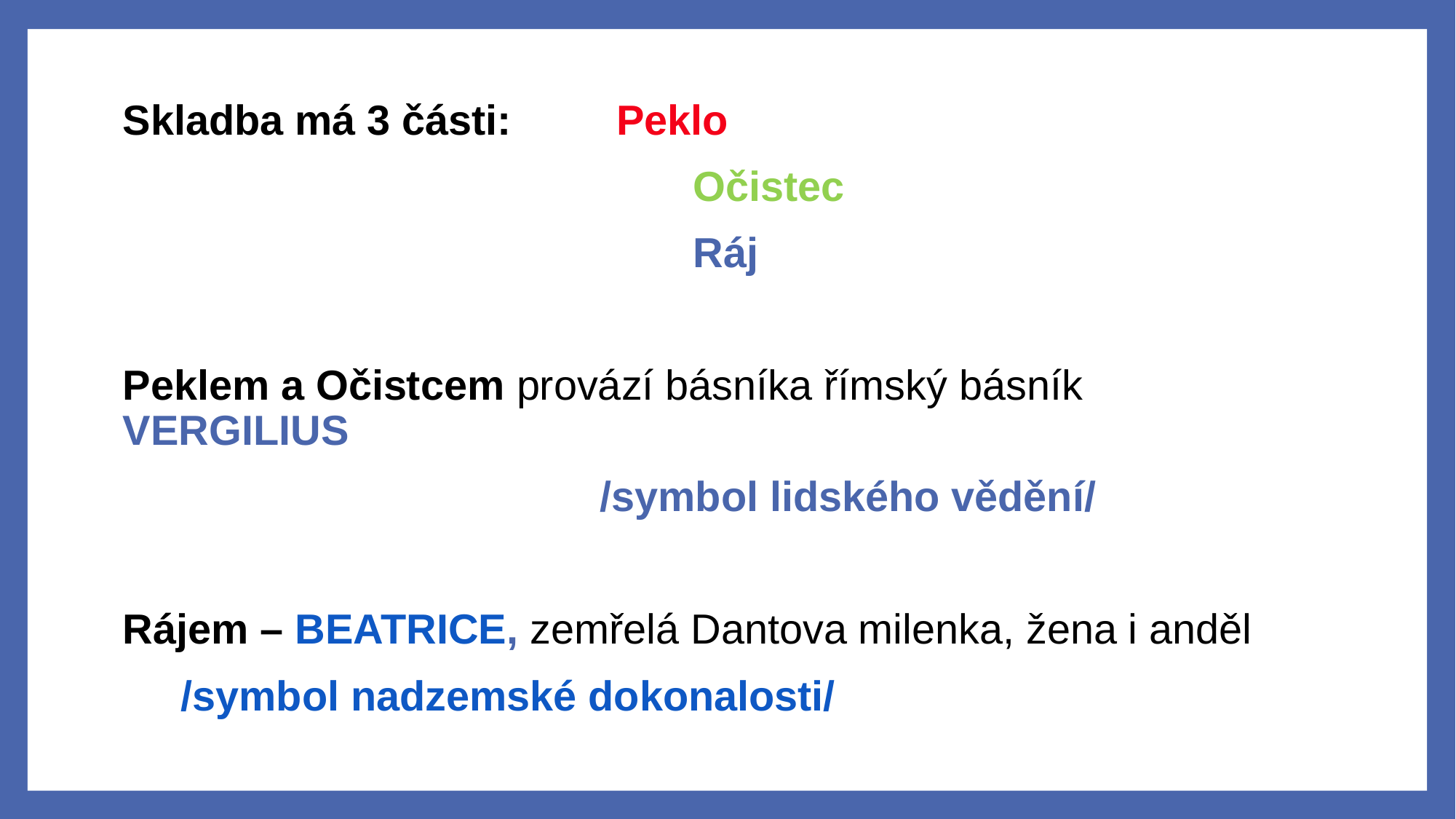

Skladba má 3 části:         Peklo
                                                 Očistec
                                                 Ráj

Peklem a Očistcem provází básníka římský básník   VERGILIUS
                                         /symbol lidského vědění/

Rájem – BEATRICE, zemřelá Dantova milenka, žena i anděl
			     /symbol nadzemské dokonalosti/